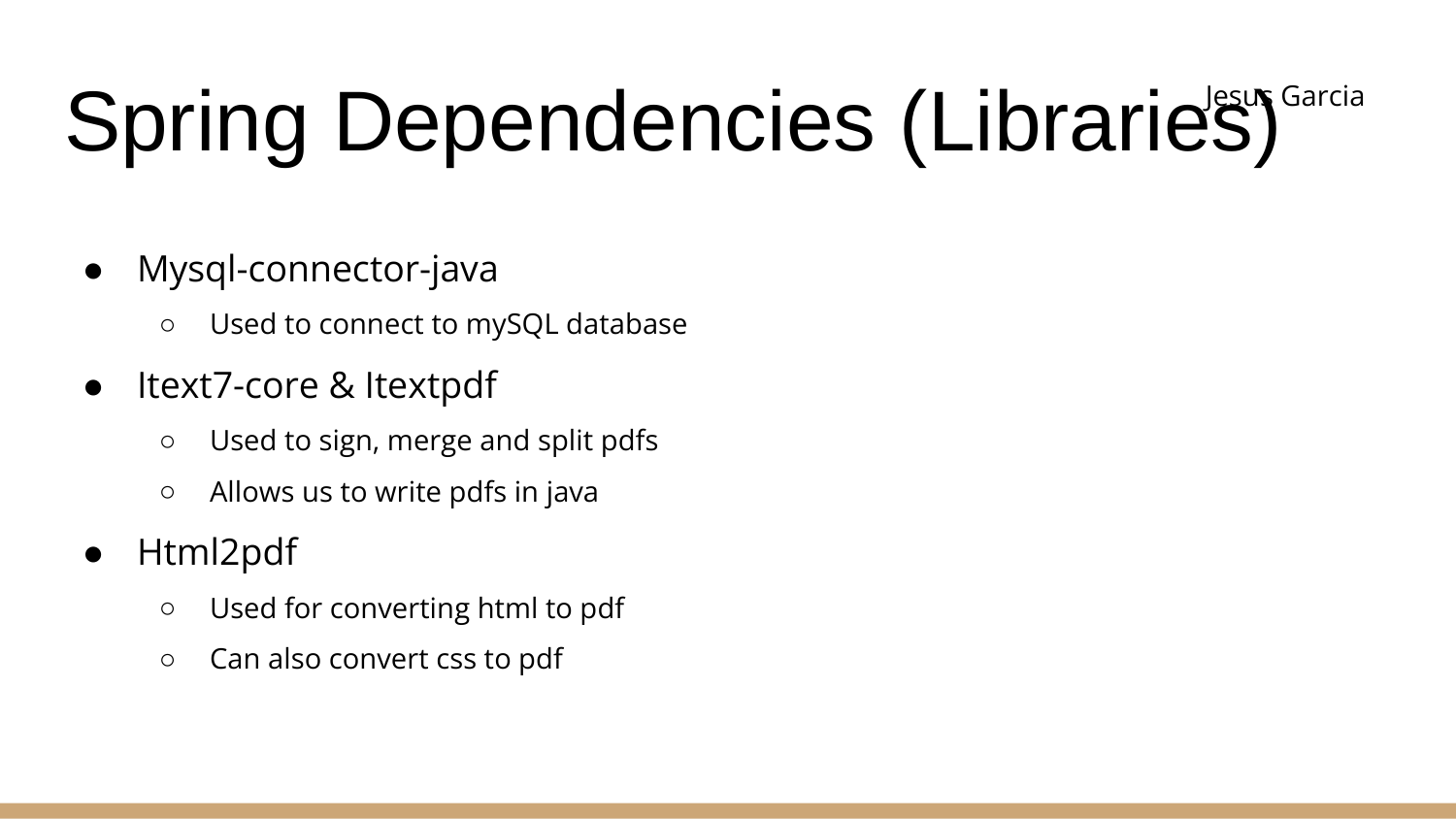

# Spring Dependencies (Libraries)
Jesus Garcia
Mysql-connector-java
Used to connect to mySQL database
Itext7-core & Itextpdf
Used to sign, merge and split pdfs
Allows us to write pdfs in java
Html2pdf
Used for converting html to pdf
Can also convert css to pdf